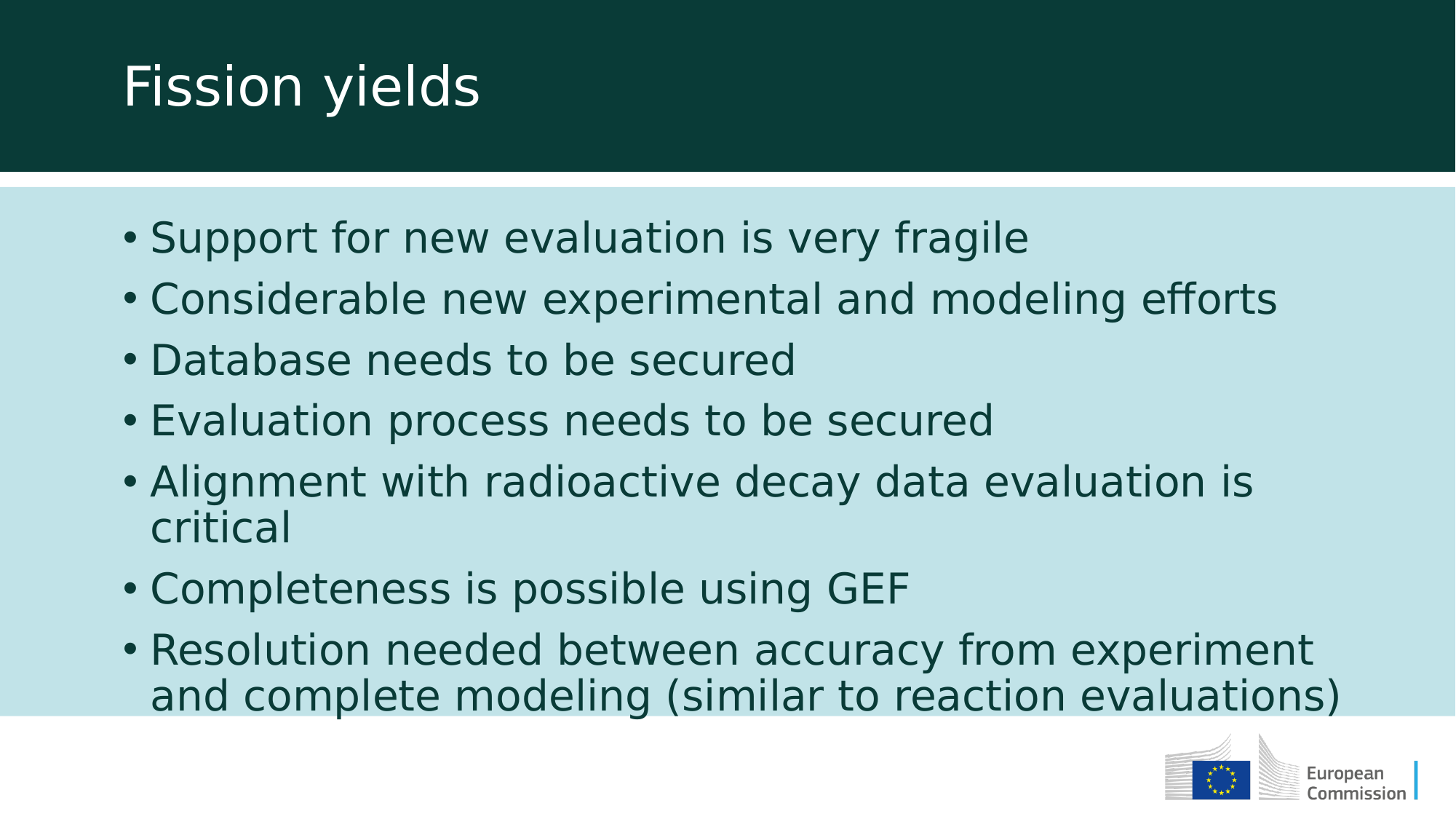

Fission yields
Support for new evaluation is very fragile
Considerable new experimental and modeling efforts
Database needs to be secured
Evaluation process needs to be secured
Alignment with radioactive decay data evaluation is critical
Completeness is possible using GEF
Resolution needed between accuracy from experiment and complete modeling (similar to reaction evaluations)